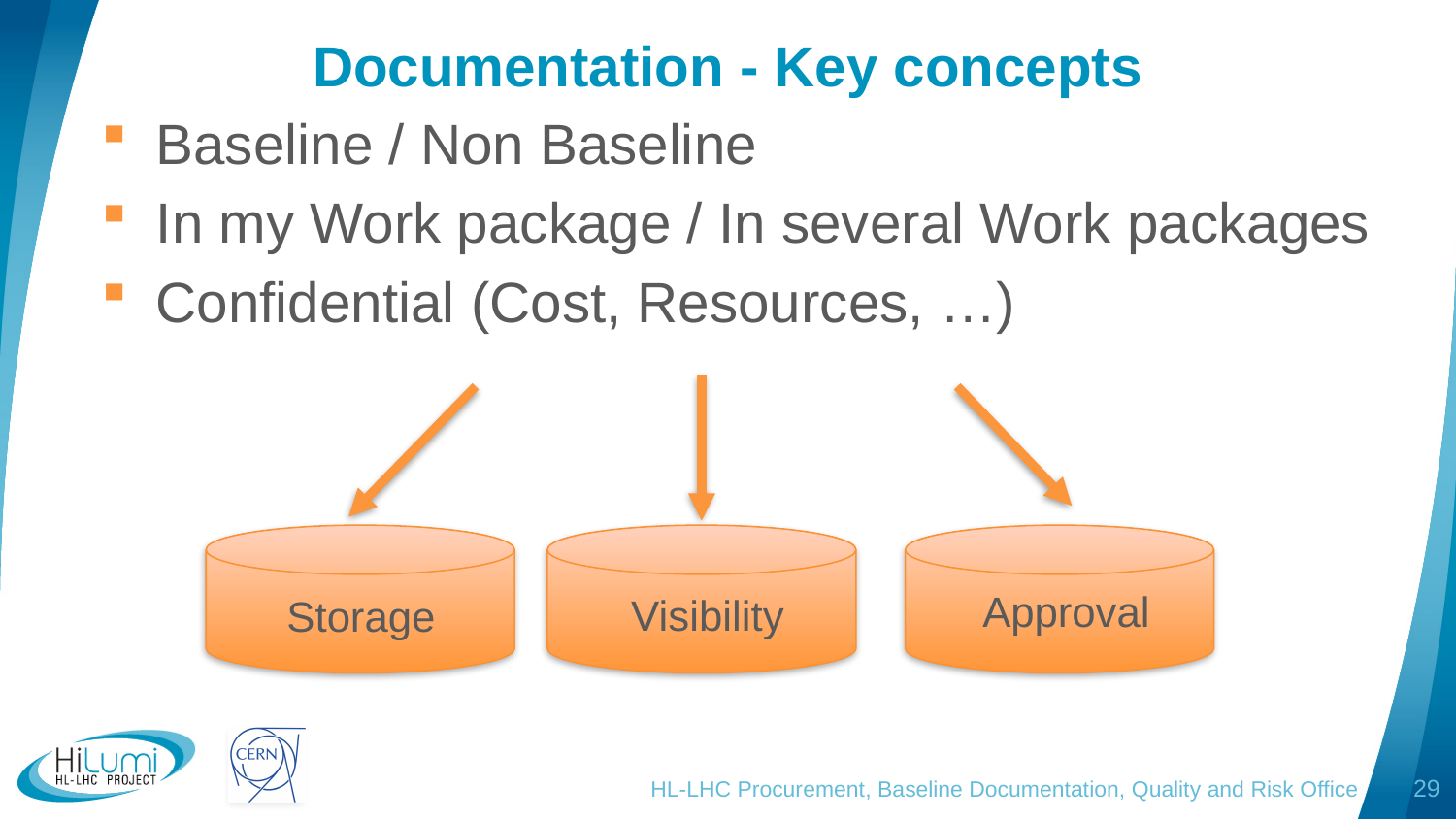

# Documentation - Key concepts
Baseline / Non Baseline
In my Work package / In several Work packages
Confidential (Cost, Resources, …)

Storage

Approval
Visibility
HL-LHC Procurement, Baseline Documentation, Quality and Risk Office
29